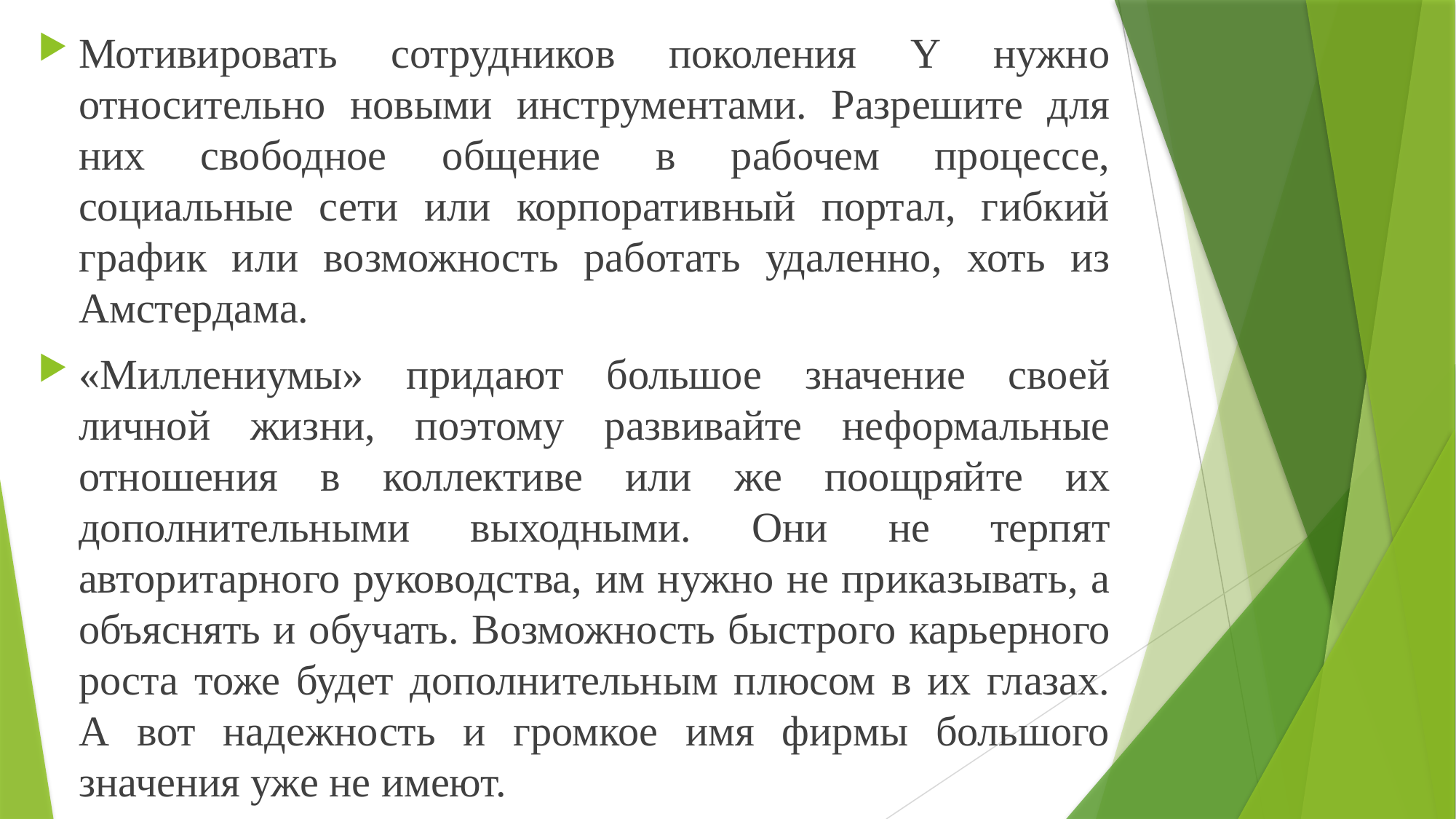

Мотивировать сотрудников поколения Y нужно относительно новыми инструментами. Разрешите для них свободное общение в рабочем процессе, социальные сети или корпоративный портал, гибкий график или возможность работать удаленно, хоть из Амстердама.
«Миллениумы» придают большое значение своей личной жизни, поэтому развивайте неформальные отношения в коллективе или же поощряйте их дополнительными выходными. Они не терпят авторитарного руководства, им нужно не приказывать, а объяснять и обучать. Возможность быстрого карьерного роста тоже будет дополнительным плюсом в их глазах. А вот надежность и громкое имя фирмы большого значения уже не имеют.